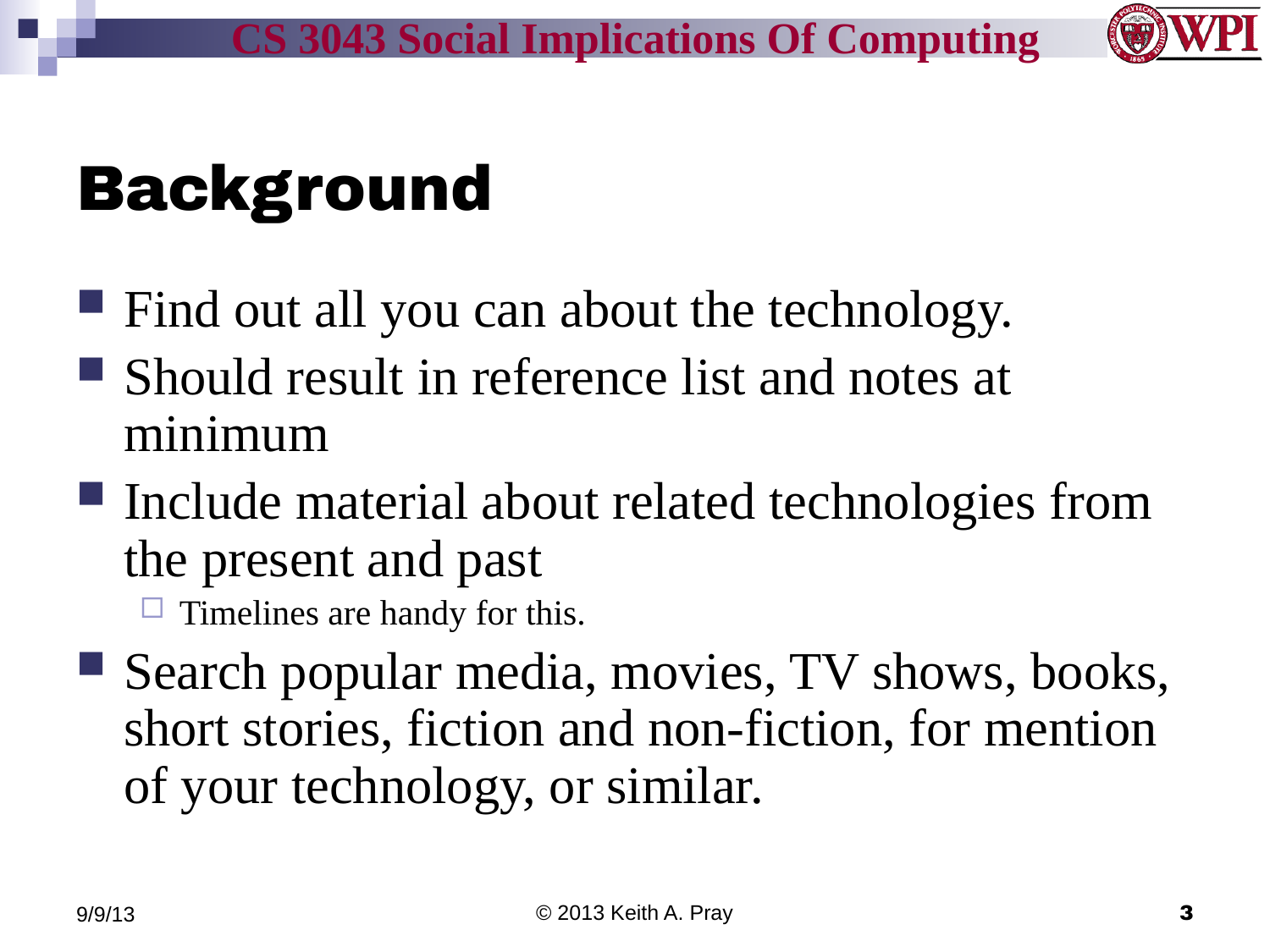

# Background
Find out all you can about the technology.
Should result in reference list and notes at minimum
Include material about related technologies from the present and past
Timelines are handy for this.
Search popular media, movies, TV shows, books, short stories, fiction and non-fiction, for mention of your technology, or similar.
9/9/13
© 2013 Keith A. Pray
3